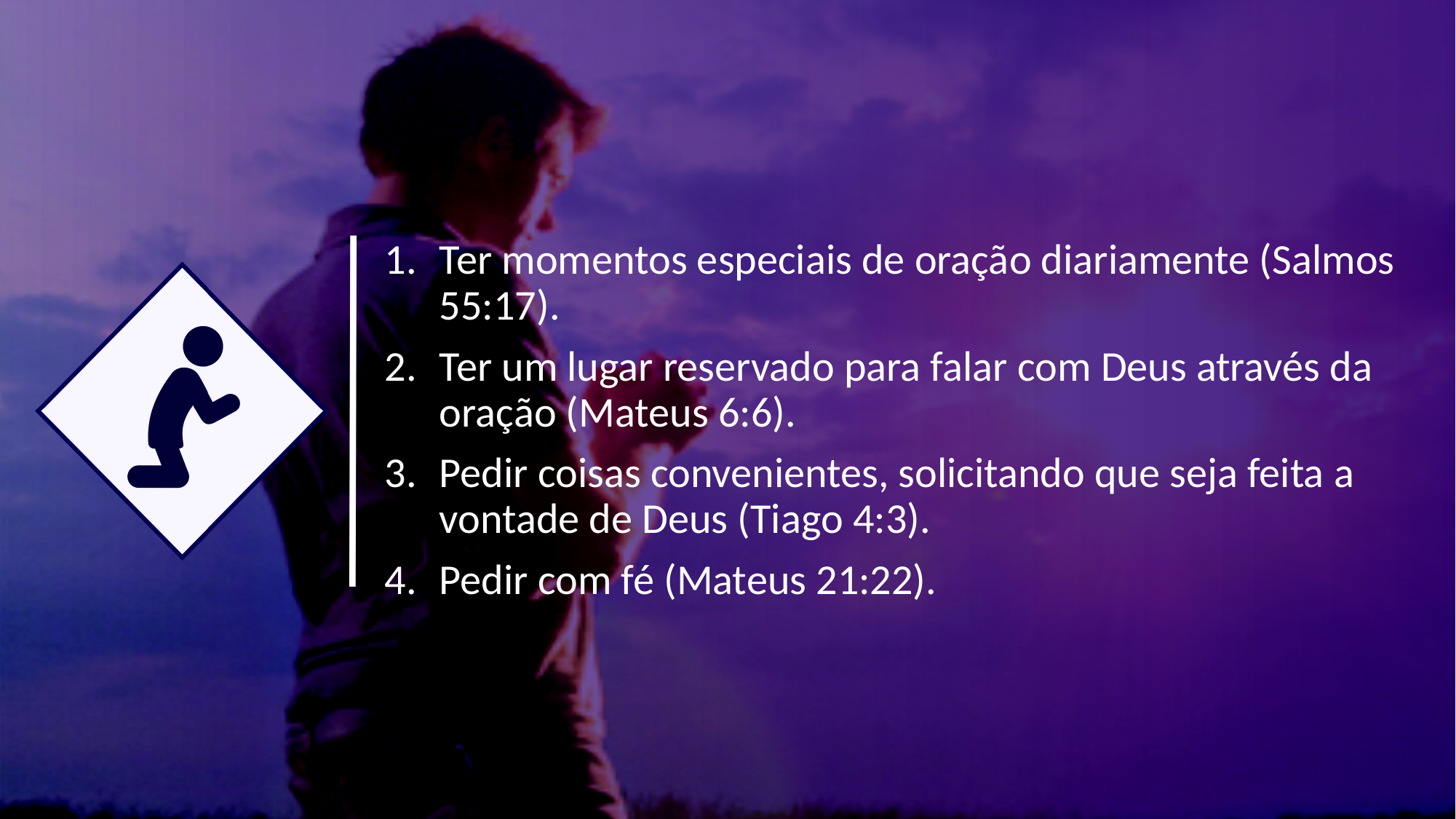

Ter momentos especiais de oração diariamente (Salmos 55:17).
Ter um lugar reservado para falar com Deus através da oração (Mateus 6:6).
Pedir coisas convenientes, solicitando que seja feita a vontade de Deus (Tiago 4:3).
Pedir com fé (Mateus 21:22).